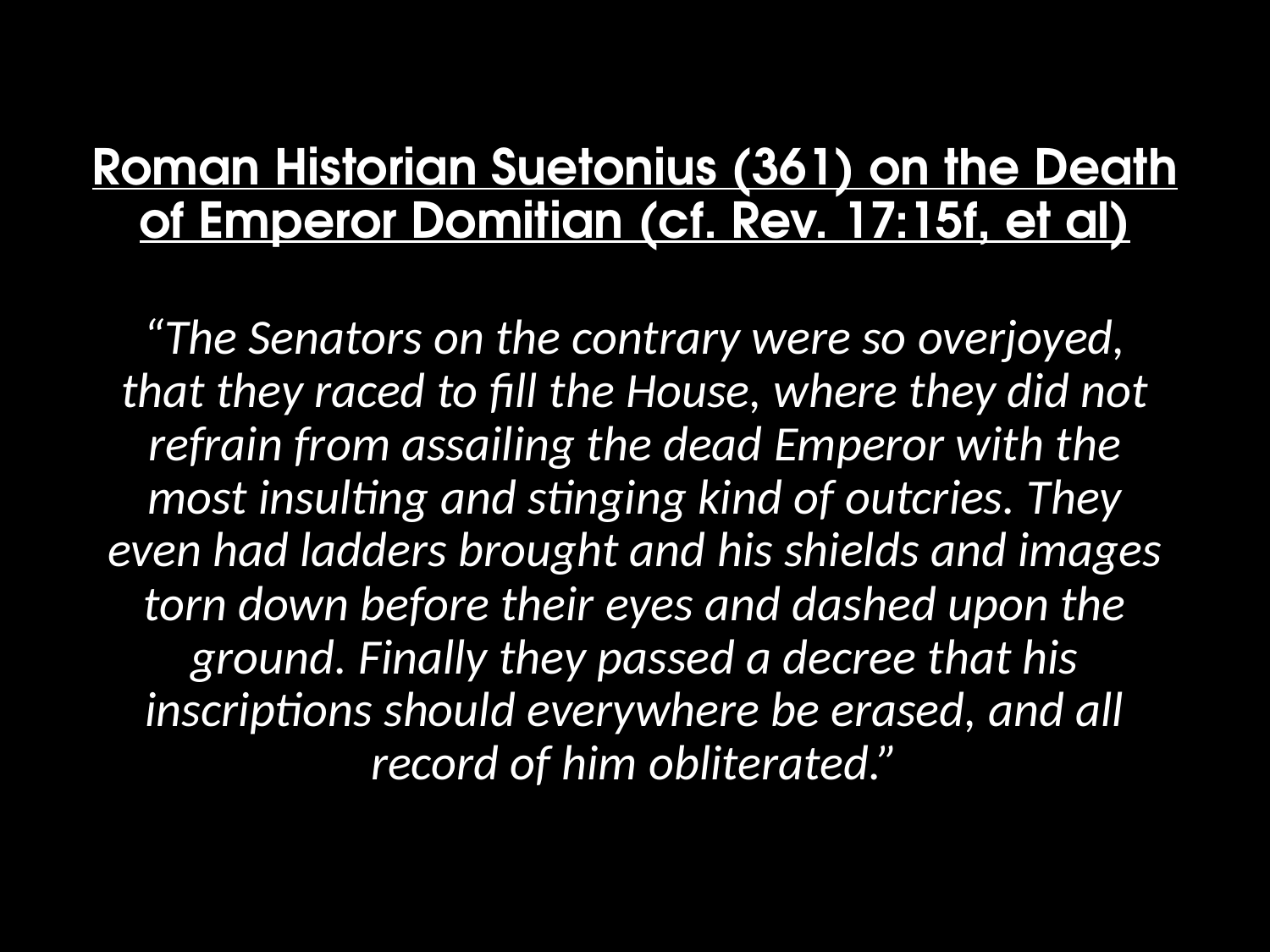

# Roman Historian Suetonius (361) on the Death of Emperor Domitian (cf. Rev. 17:15f, et al)
“The Senators on the contrary were so overjoyed, that they raced to fill the House, where they did not refrain from assailing the dead Emperor with the most insulting and stinging kind of outcries. They even had ladders brought and his shields and images torn down before their eyes and dashed upon the ground. Finally they passed a decree that his inscriptions should everywhere be erased, and all record of him obliterated.”